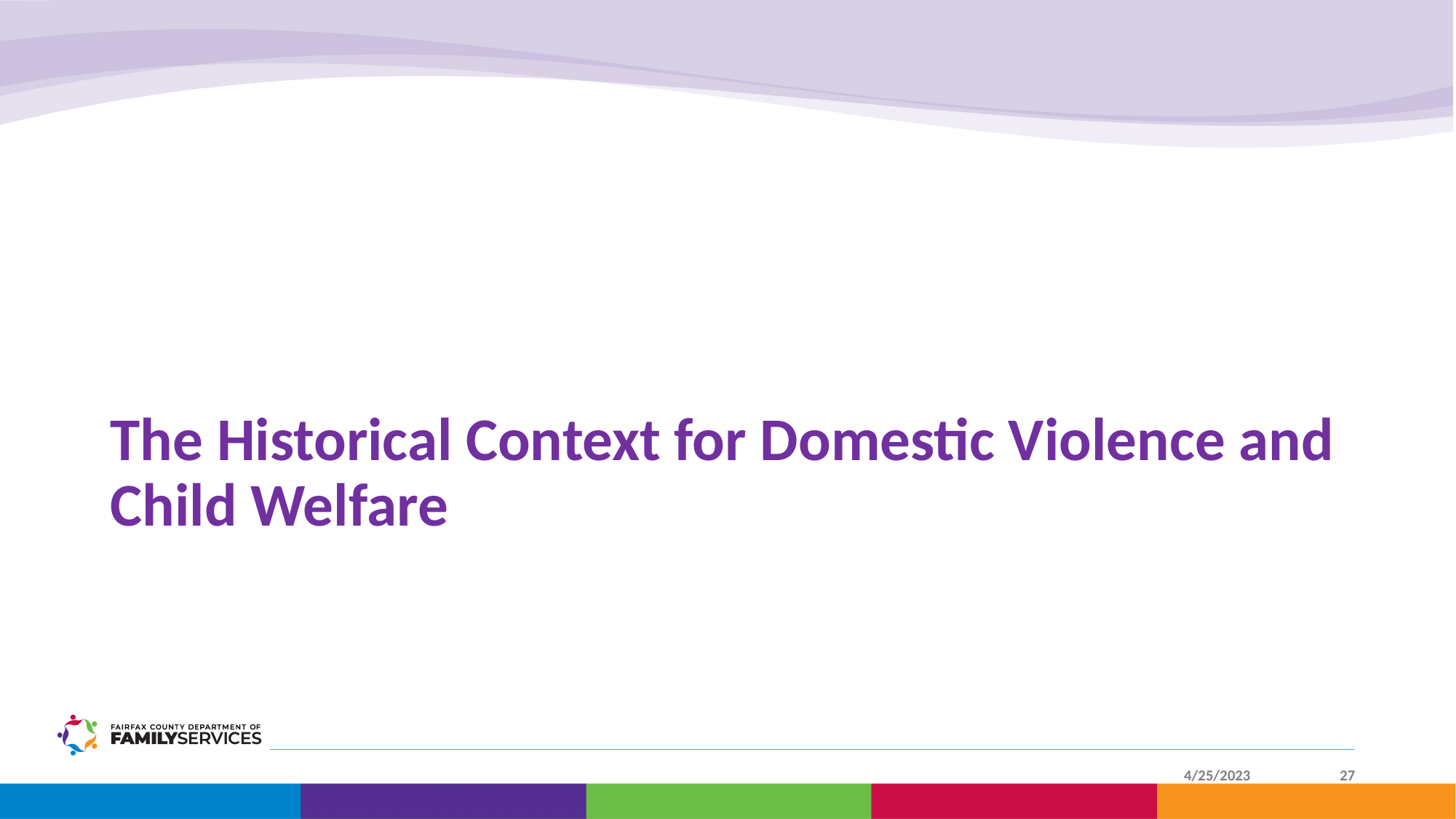

# The Historical Context for Domestic Violence and Child Welfare

4/25/2023
27